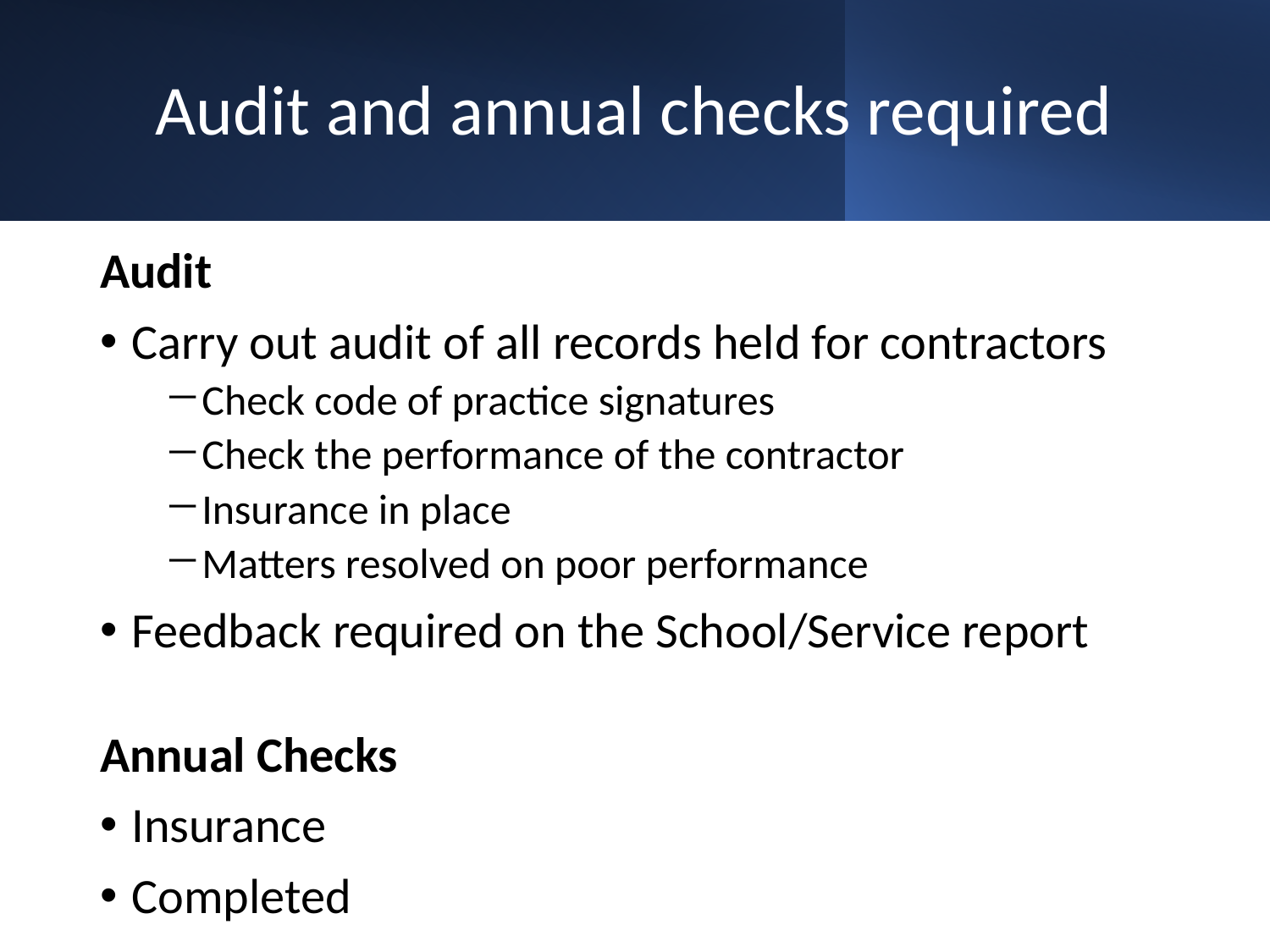

# Audit and annual checks required
Audit
Carry out audit of all records held for contractors
Check code of practice signatures
Check the performance of the contractor
Insurance in place
Matters resolved on poor performance
Feedback required on the School/Service report
Annual Checks
Insurance
Completed